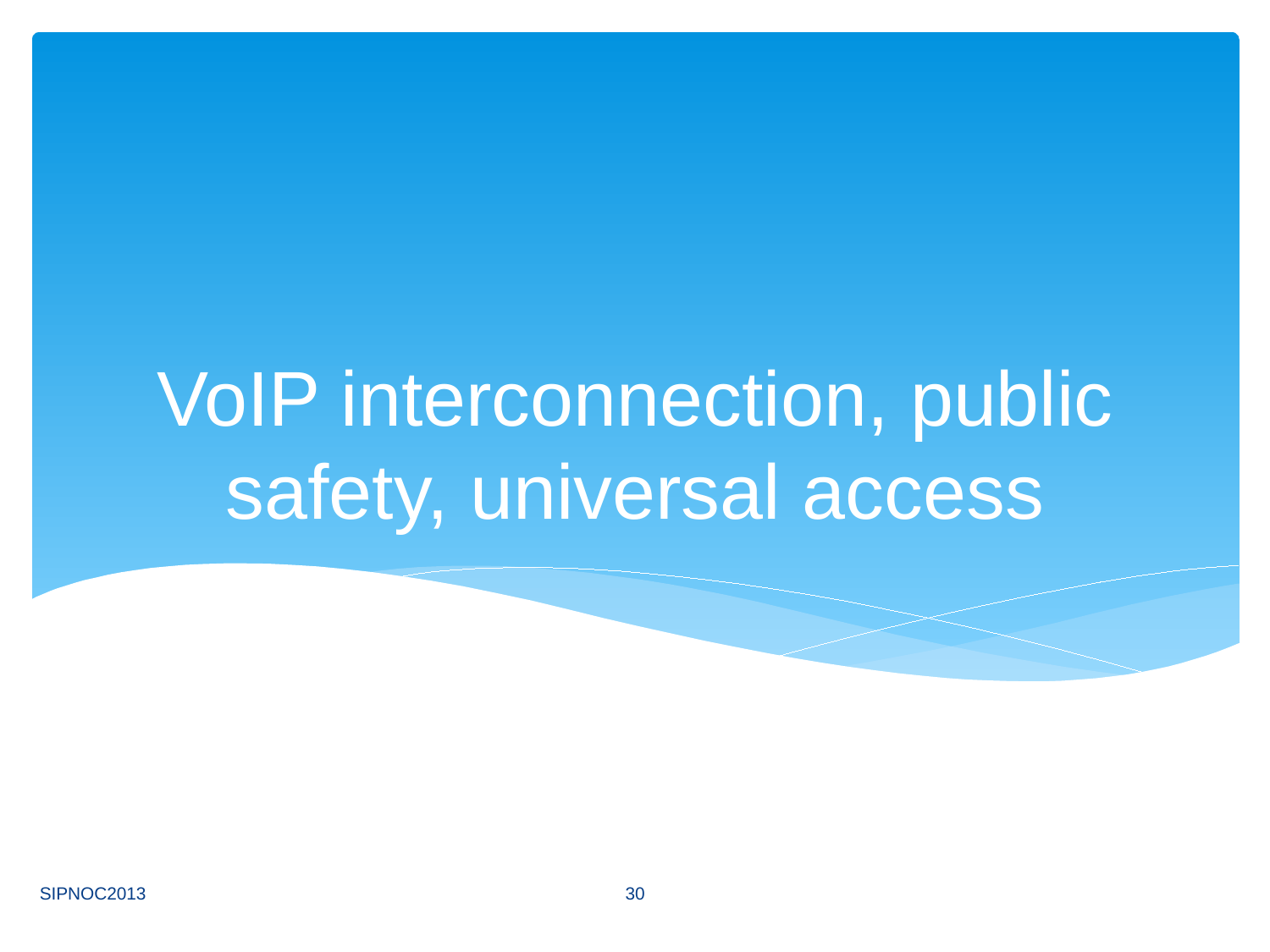

# VoIP interconnection, public safety, universal access
30
SIPNOC2013